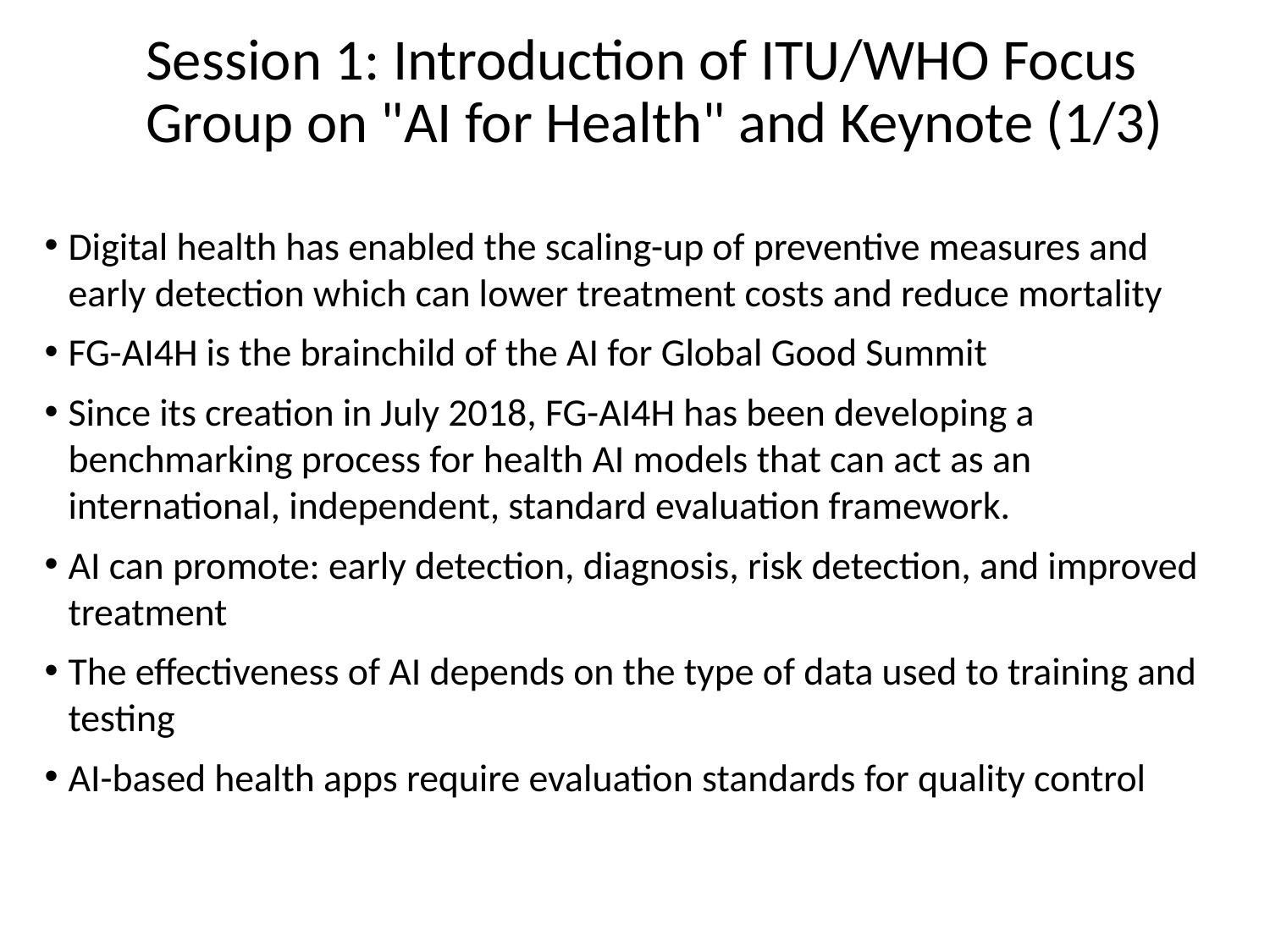

Session 1: Introduction of ITU/WHO Focus Group on "AI for Health" and Keynote (1/3)
Digital health has enabled the scaling-up of preventive measures and early detection which can lower treatment costs and reduce mortality
FG-AI4H is the brainchild of the AI for Global Good Summit
Since its creation in July 2018, FG-AI4H has been developing a benchmarking process for health AI models that can act as an international, independent, standard evaluation framework.
AI can promote: early detection, diagnosis, risk detection, and improved treatment
The effectiveness of AI depends on the type of data used to training and testing
AI-based health apps require evaluation standards for quality control